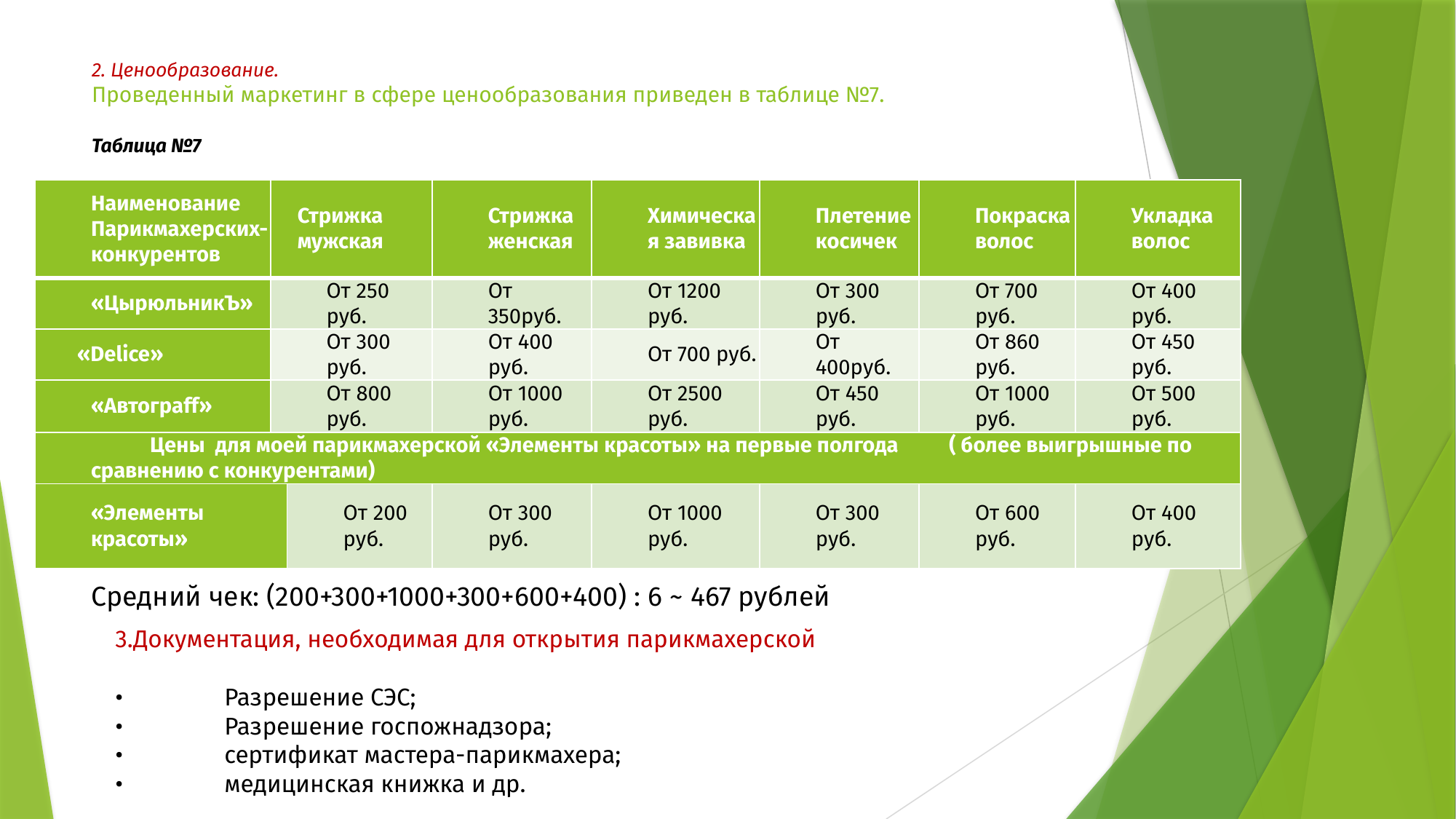

# 2. Ценообразование. Проведенный маркетинг в сфере ценообразования приведен в таблице №7. Таблица №7
| Наименование Парикмахерских-конкурентов | Стрижка мужская |  | Стрижка женская | Химическая завивка | Плетение косичек | Покраска волос | Укладка волос |
| --- | --- | --- | --- | --- | --- | --- | --- |
| «ЦырюльникЪ» | От 250 руб. |  | От 350руб. | От 1200 руб. | От 300 руб. | От 700 руб. | От 400 руб. |
| «Delice» | От 300 руб. |  | От 400 руб. | От 700 руб. | От 400руб. | От 860 руб. | От 450 руб. |
| «Автограff» | От 800 руб. |  | От 1000 руб. | От 2500 руб. | От 450 руб. | От 1000 руб. | От 500 руб. |
| Цены для моей парикмахерской «Элементы красоты» на первые полгода ( более выигрышные по сравнению с конкурентами) |  |  |  |  |  |  |  |
| «Элементы красоты» |  | От 200 руб. | От 300 руб. | От 1000 руб. | От 300 руб. | От 600 руб. | От 400 руб. |
Средний чек: (200+300+1000+300+600+400) : 6 ~ 467 рублей
3.Документация, необходимая для открытия парикмахерской
•	Разрешение СЭС;
•	Разрешение госпожнадзора;
•	сертификат мастера-парикмахера;
•	медицинская книжка и др.